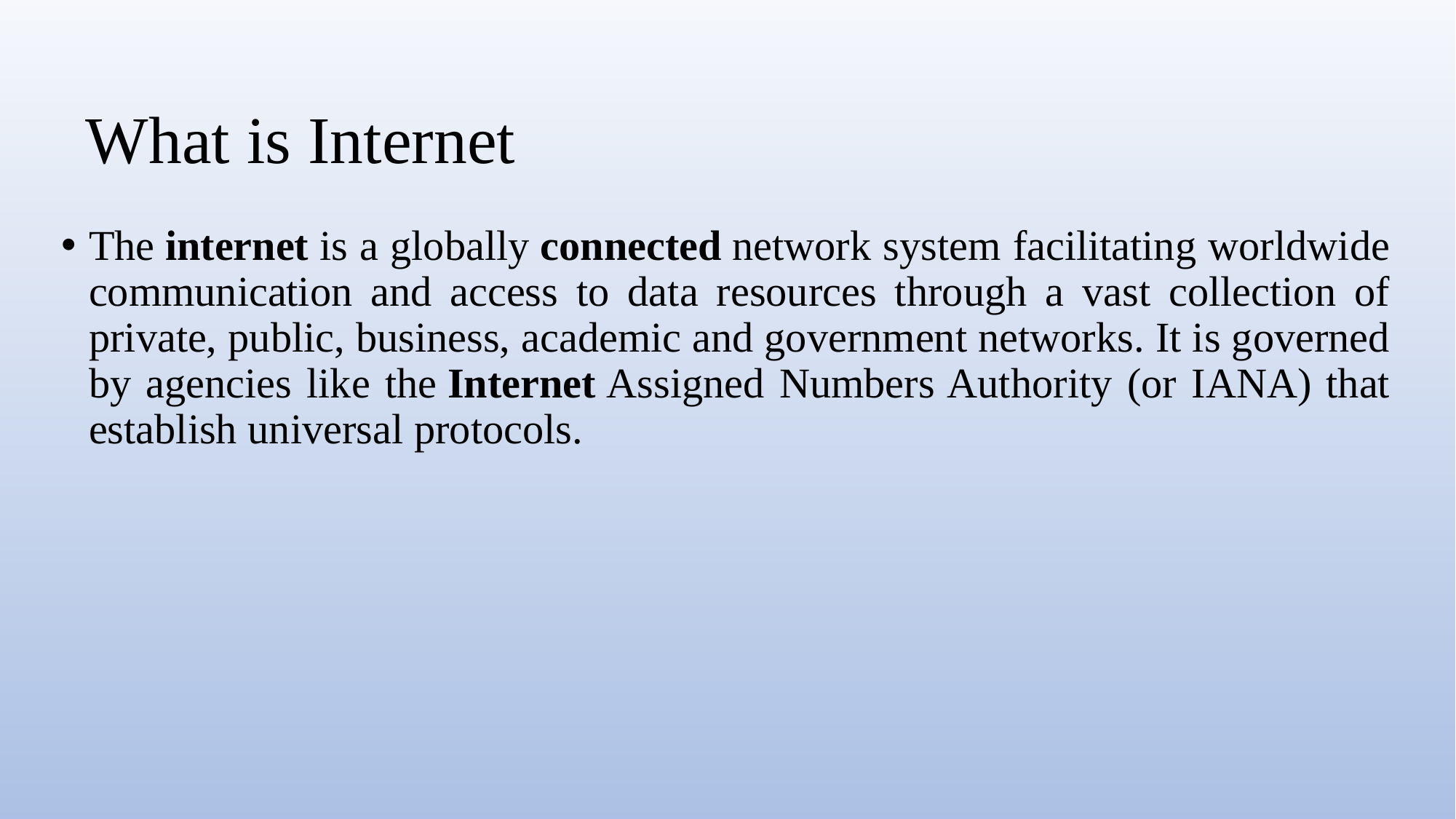

# What is Internet
The internet is a globally connected network system facilitating worldwide communication and access to data resources through a vast collection of private, public, business, academic and government networks. It is governed by agencies like the Internet Assigned Numbers Authority (or IANA) that establish universal protocols.